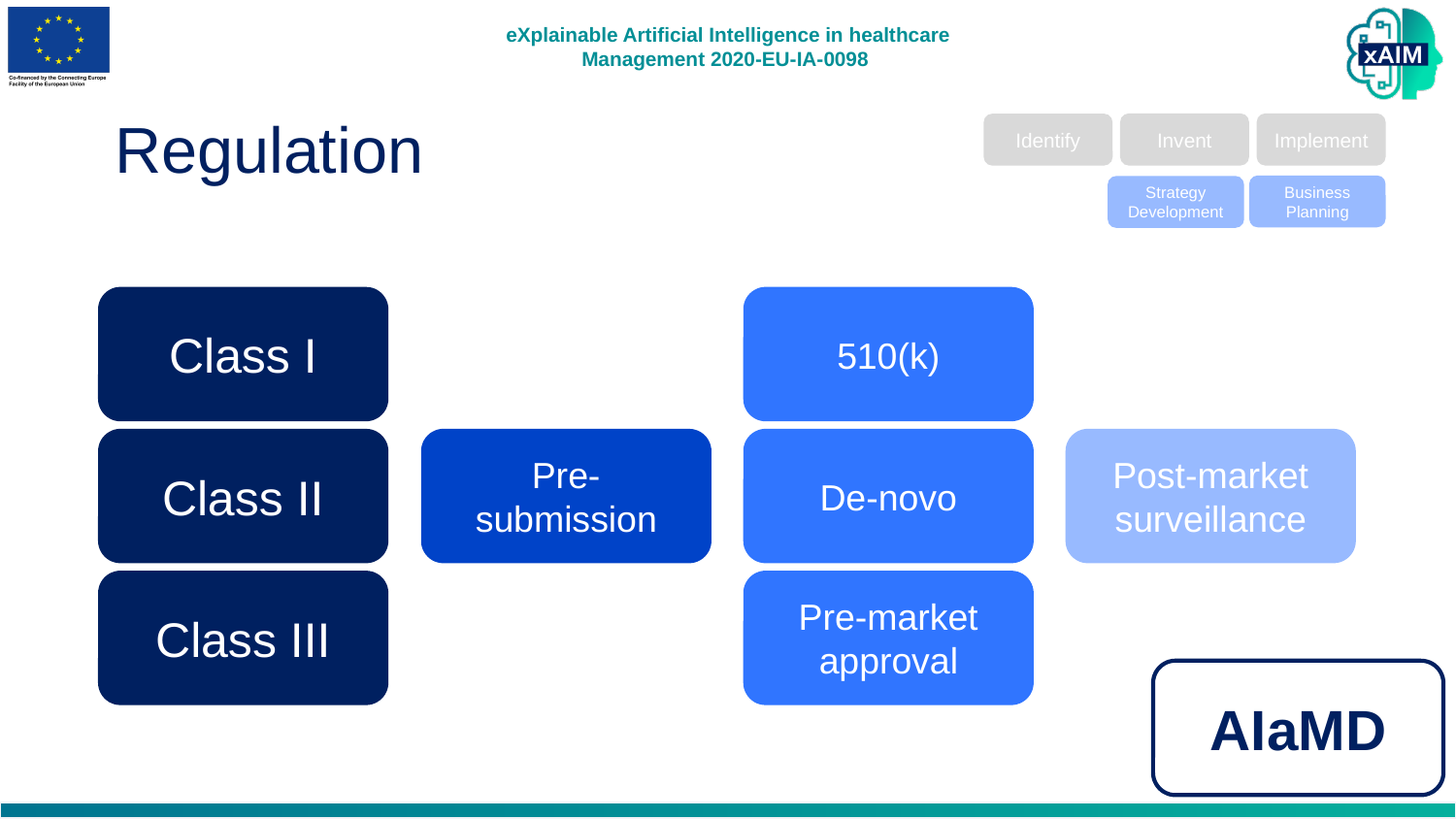

# Regulation
Invent
Implement
Identify
Business Planning
Strategy Development
510(k)
Class I
Post-market surveillance
Pre-submission
De-novo
Class II
Class III
Pre-market approval
AIaMD